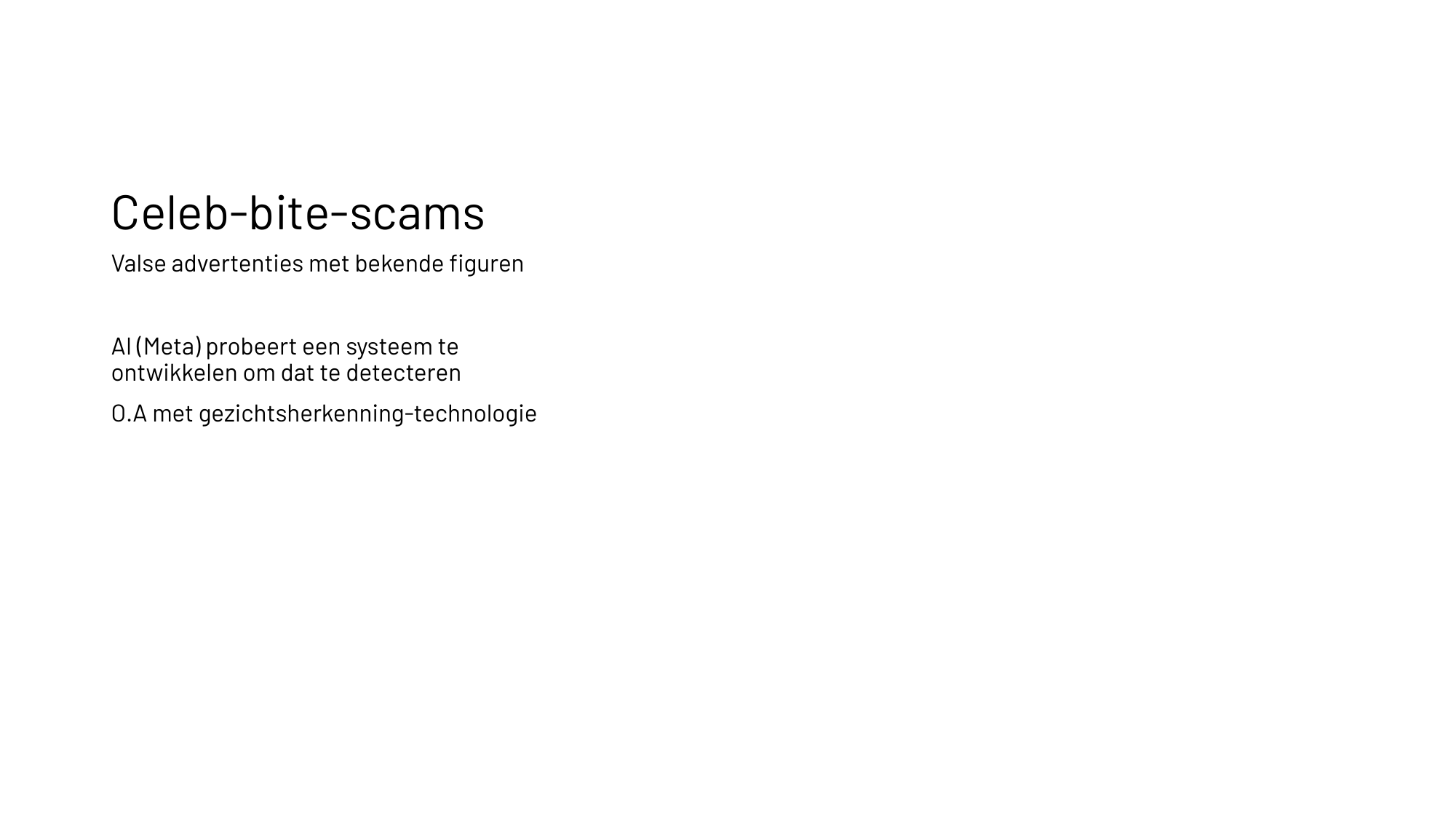

# Celeb-bite-scams

Valse advertenties met bekende figuren

AI (Meta) probeert een systeem te ontwikkelen om dat te detecteren
O.A met gezichtsherkenning-technologie